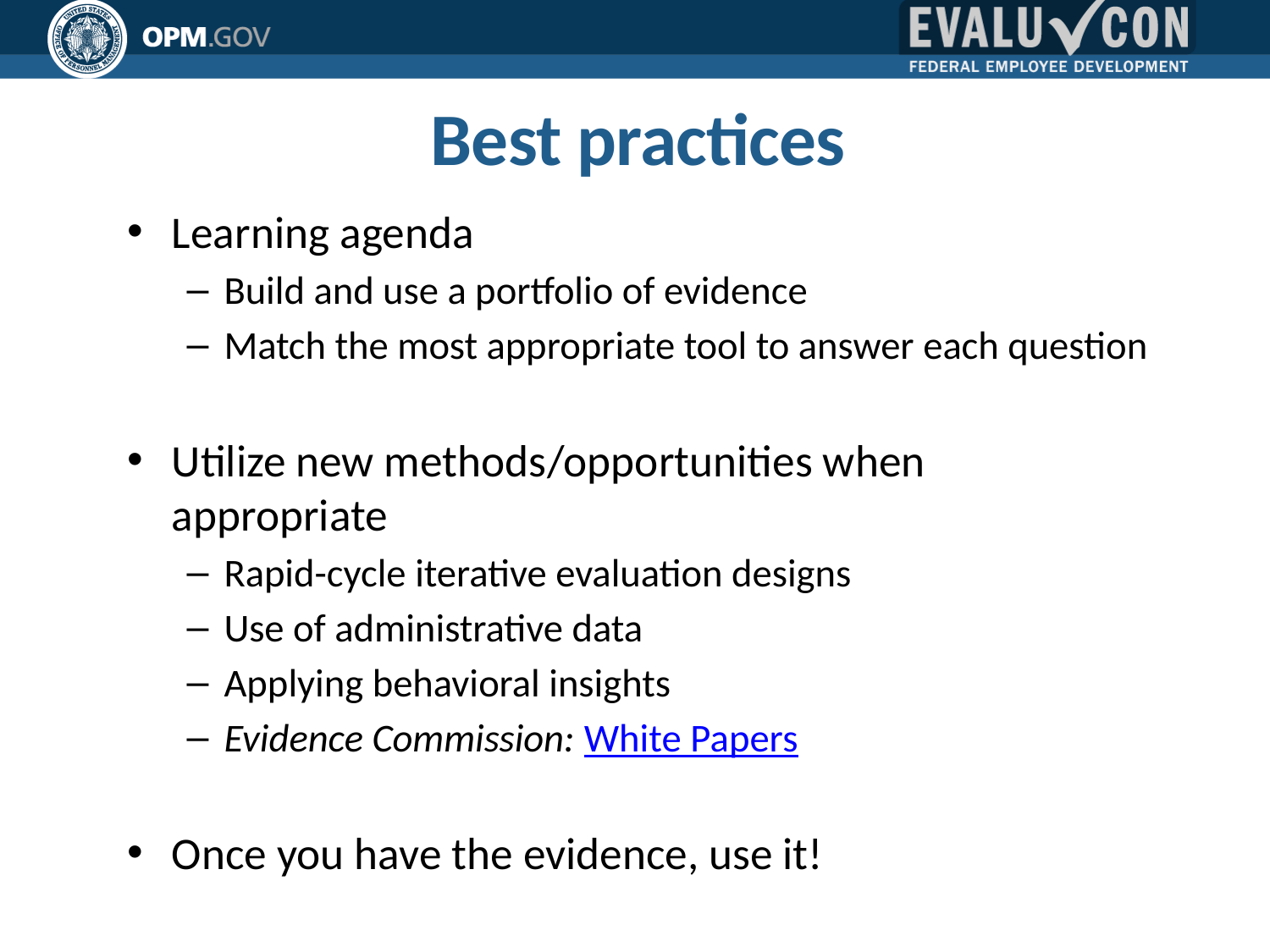

# Best practices
Learning agenda
Build and use a portfolio of evidence
Match the most appropriate tool to answer each question

Utilize new methods/opportunities when appropriate
Rapid-cycle iterative evaluation designs
Use of administrative data
Applying behavioral insights
Evidence Commission: White Papers

Once you have the evidence, use it!